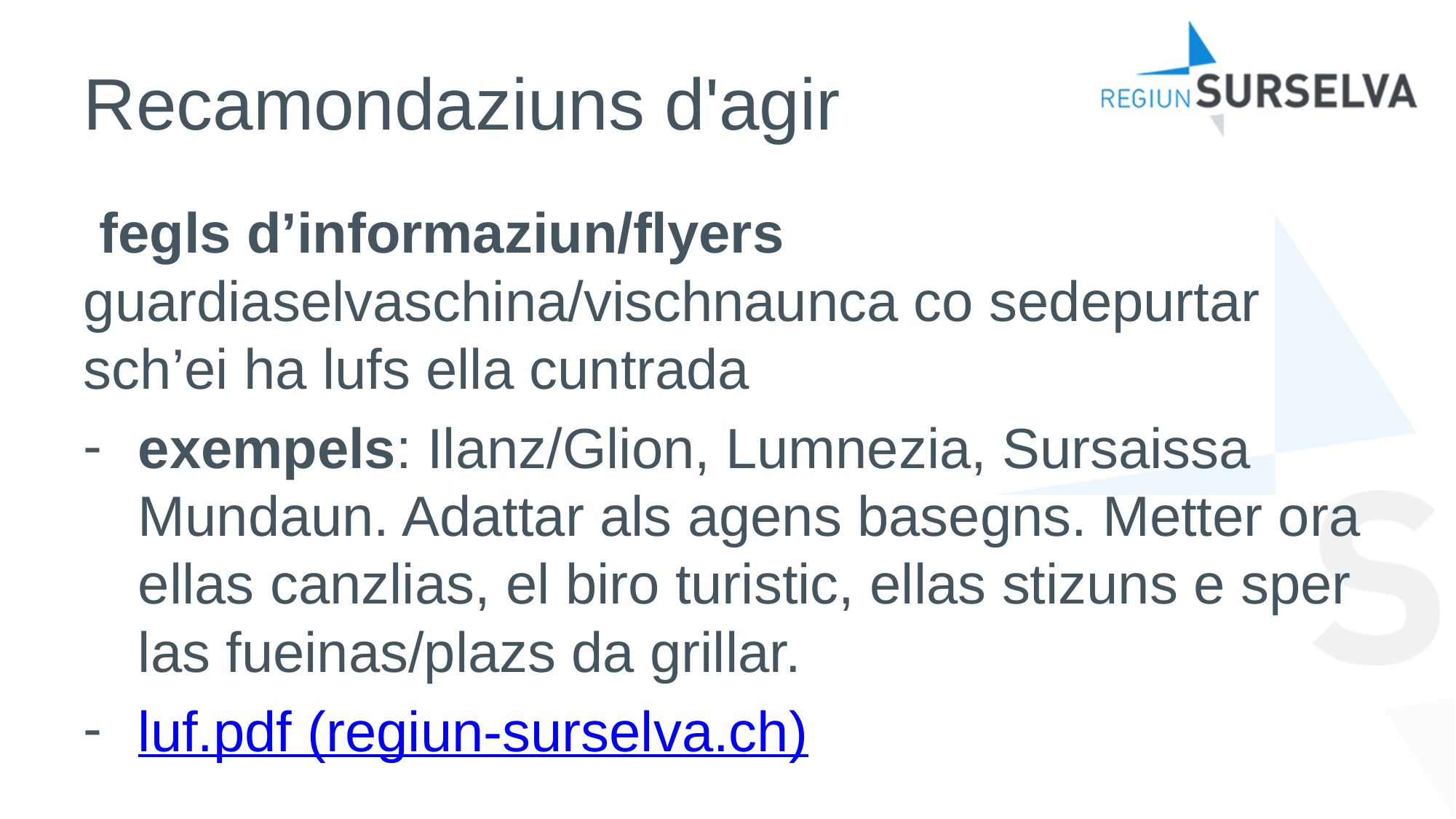

# Recamondaziuns d'agir
 fegls d’informaziun/flyers guardiaselvaschina/vischnaunca co sedepurtar sch’ei ha lufs ella cuntrada
exempels: Ilanz/Glion, Lumnezia, Sursaissa Mundaun. Adattar als agens basegns. Metter ora ellas canzlias, el biro turistic, ellas stizuns e sper las fueinas/plazs da grillar.
luf.pdf (regiun-surselva.ch)